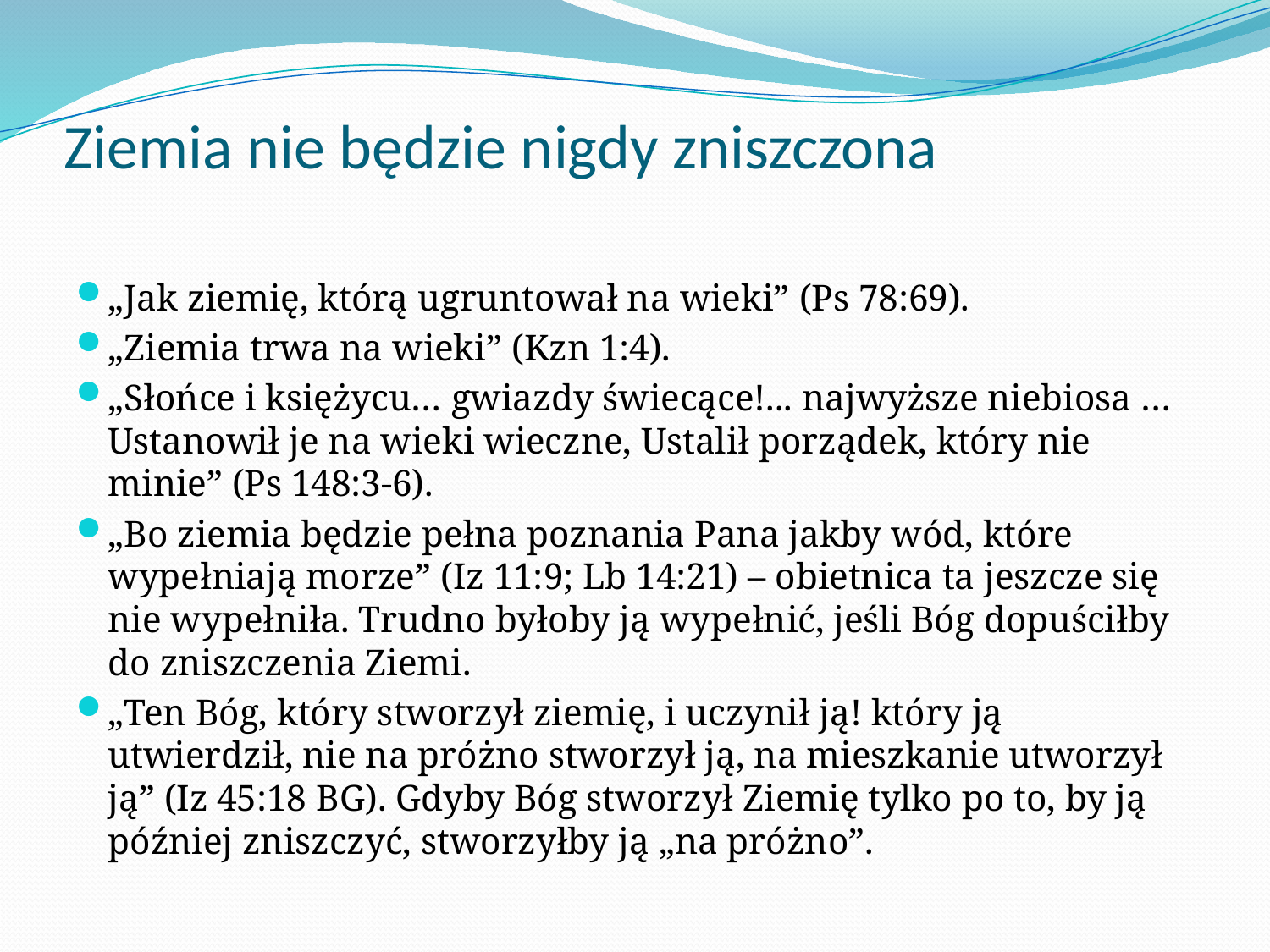

# Ziemia nie będzie nigdy zniszczona
„Jak ziemię, którą ugruntował na wieki” (Ps 78:69).
„Ziemia trwa na wieki” (Kzn 1:4).
„Słońce i księżycu… gwiazdy świecące!... najwyższe niebiosa … Ustanowił je na wieki wieczne, Ustalił porządek, który nie minie” (Ps 148:3-6).
„Bo ziemia będzie pełna poznania Pana jakby wód, które wypełniają morze” (Iz 11:9; Lb 14:21) – obietnica ta jeszcze się nie wypełniła. Trudno byłoby ją wypełnić, jeśli Bóg dopuściłby do zniszczenia Ziemi.
„Ten Bóg, który stworzył ziemię, i uczynił ją! który ją utwierdził, nie na próżno stworzył ją, na mieszkanie utworzył ją” (Iz 45:18 BG). Gdyby Bóg stworzył Ziemię tylko po to, by ją później zniszczyć, stworzyłby ją „na próżno”.